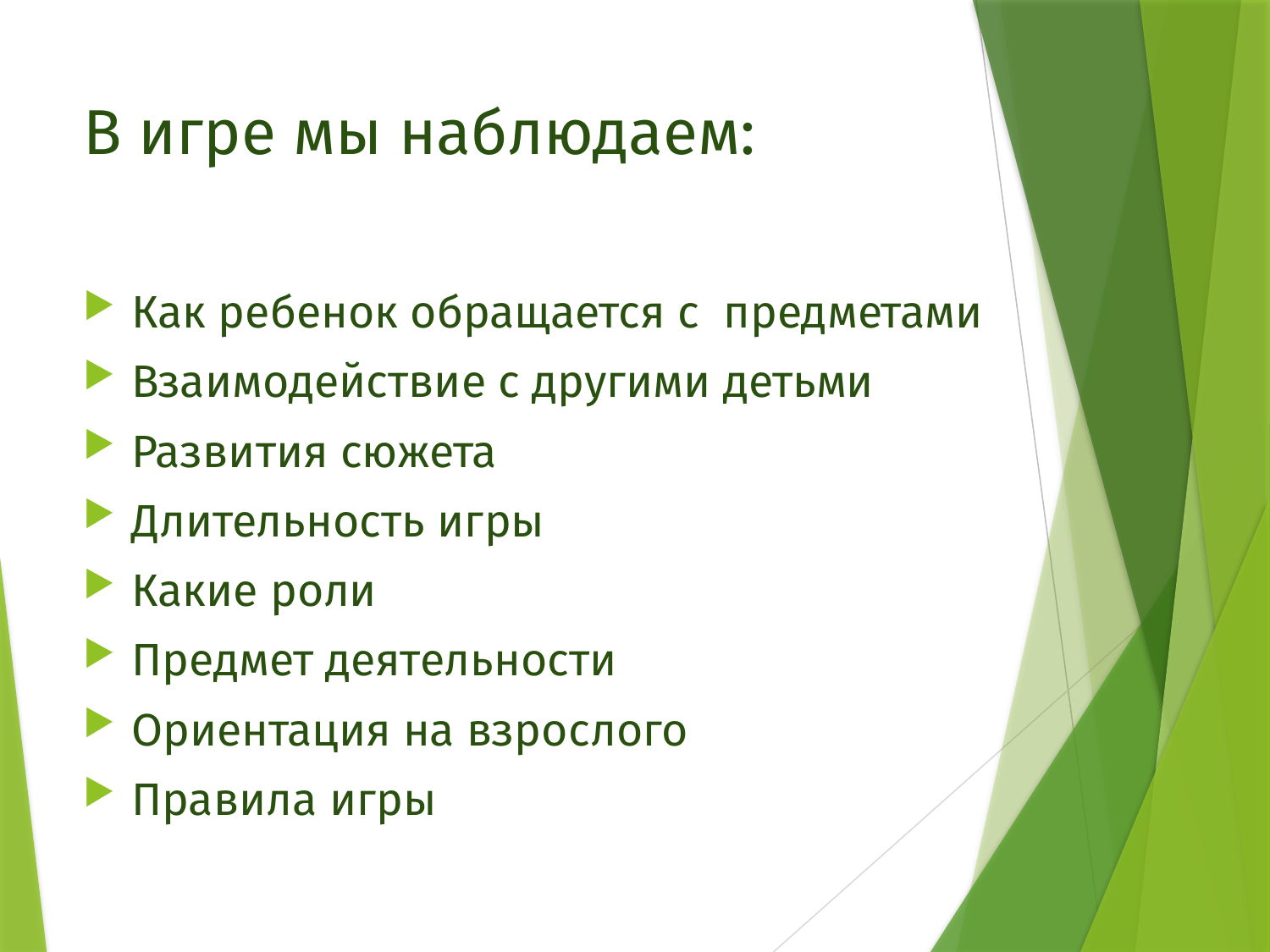

# В игре мы наблюдаем:
Как ребенок обращается с  предметами
Взаимодействие с другими детьми
Развития сюжета
Длительность игры
Какие роли
Предмет деятельности
Ориентация на взрослого
Правила игры